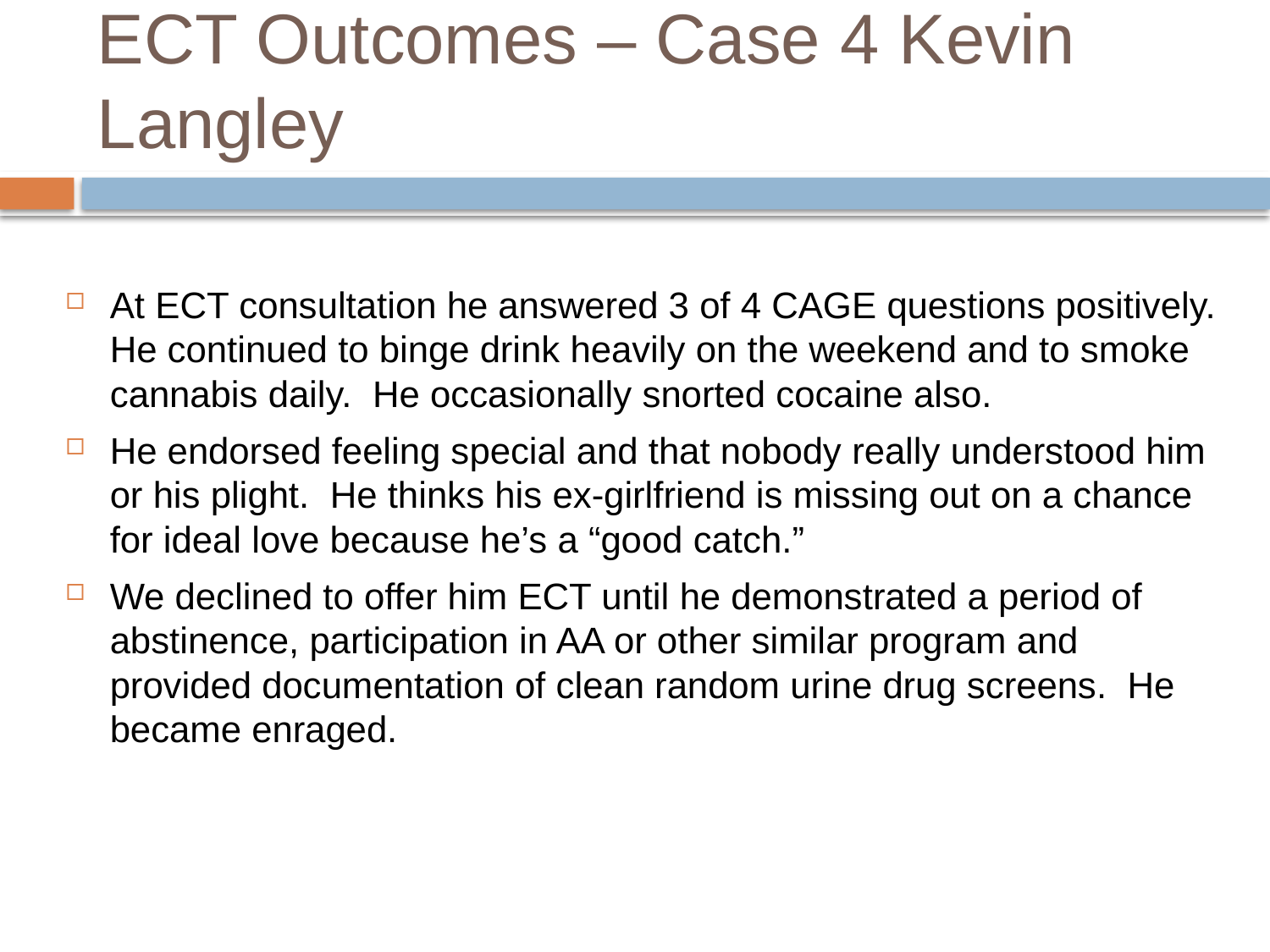

ECT Outcomes – Case 4 Kevin Langley
At ECT consultation he answered 3 of 4 CAGE questions positively.  He continued to binge drink heavily on the weekend and to smoke cannabis daily.  He occasionally snorted cocaine also.
He endorsed feeling special and that nobody really understood him or his plight.  He thinks his ex-girlfriend is missing out on a chance for ideal love because he’s a “good catch.”
We declined to offer him ECT until he demonstrated a period of abstinence, participation in AA or other similar program and provided documentation of clean random urine drug screens.  He became enraged.